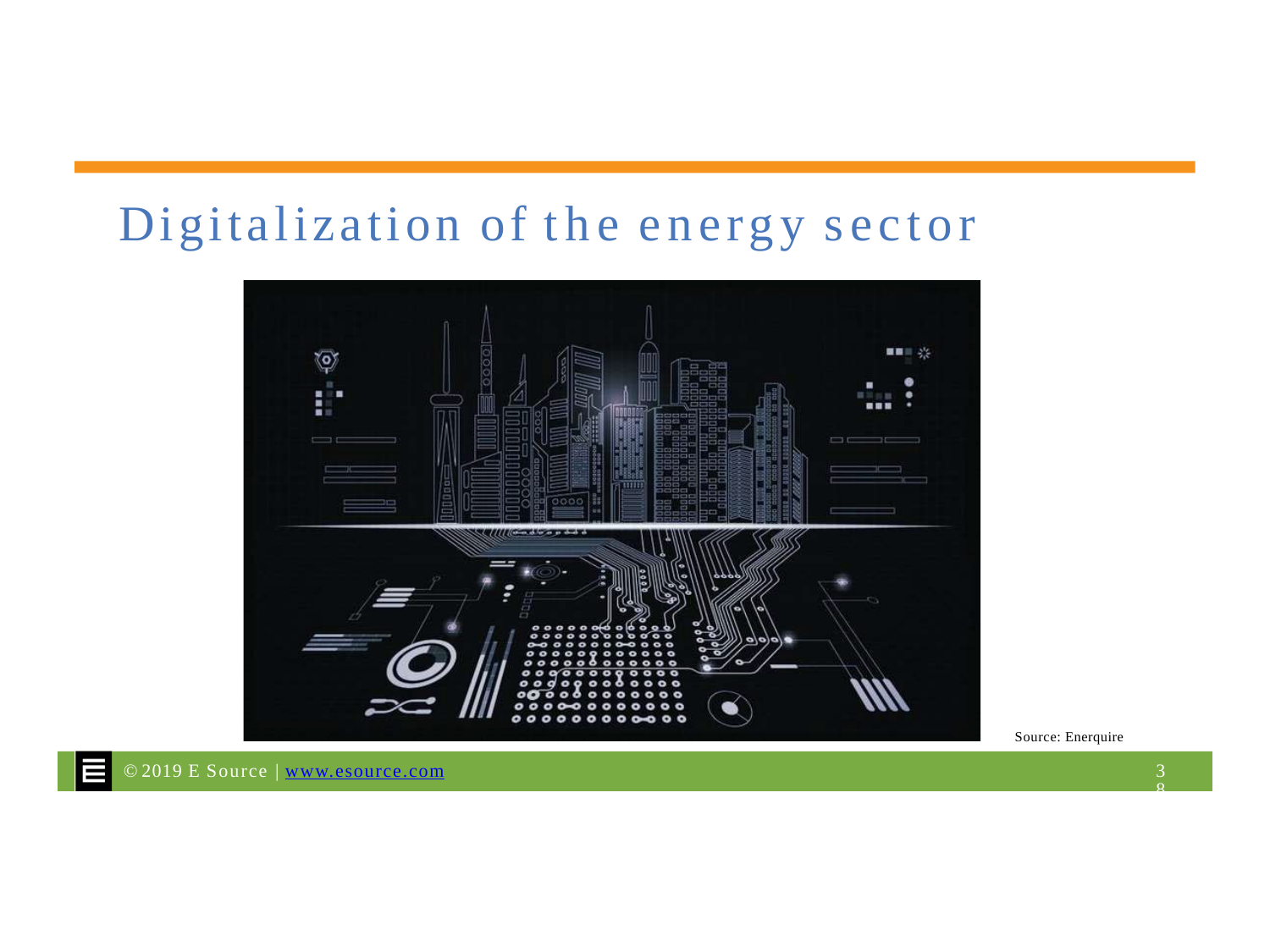

# Digitalization of the energy sector

Source: Enerquire

© 2019 E Source | www.esource.com
38